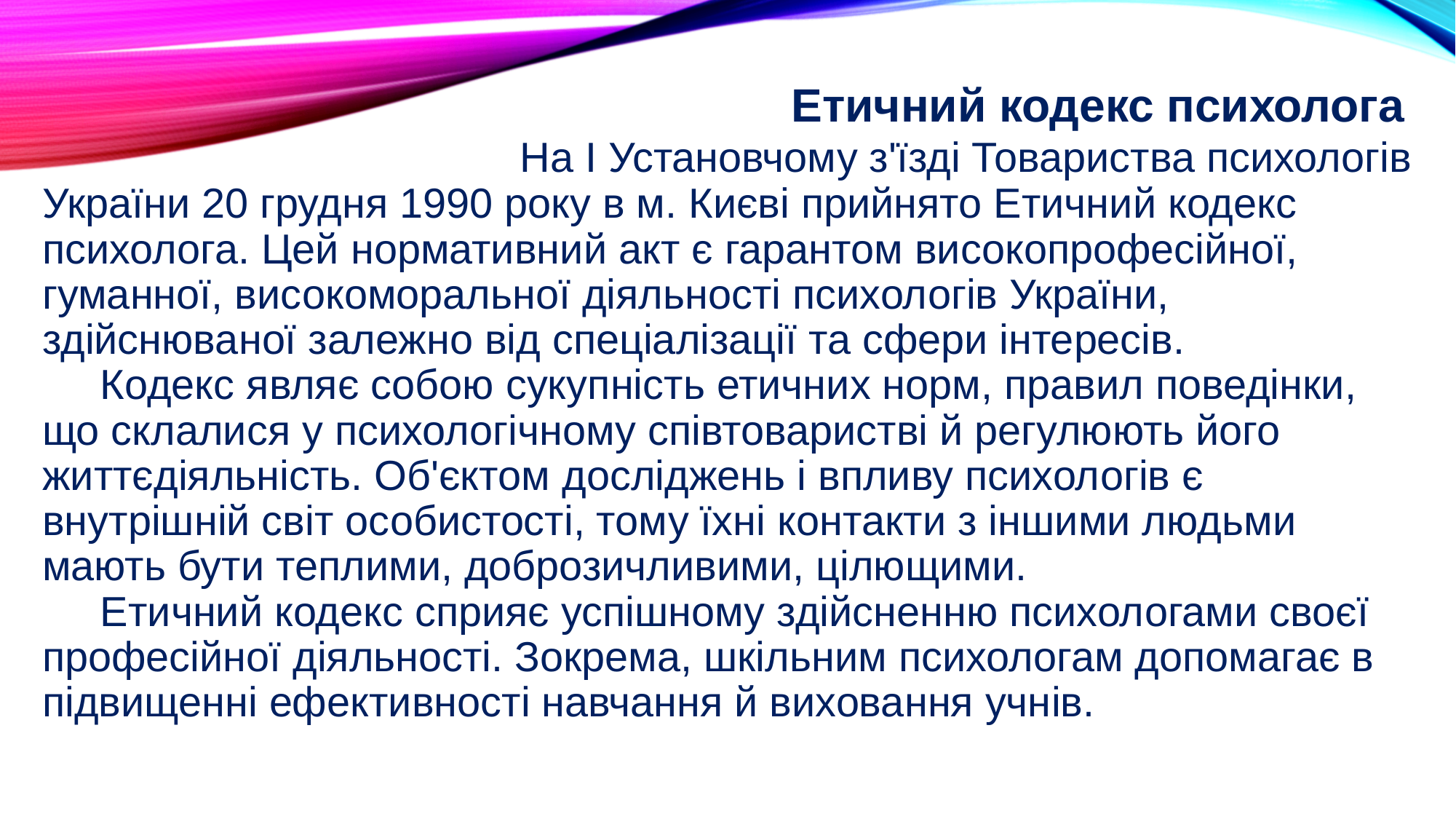

# Етичний кодекс психолога На І Установчому з'їзді Товариства психологів України 20 грудня 1990 року в м. Києві прийнято Етичний кодекс психолога. Цей нормативний акт є гарантом високопрофесійної, гуманної, високоморальної діяльності психологів України, здійснюваної залежно від спеціалізації та сфери інтересів. Кодекс являє собою сукупність етичних норм, правил поведінки, що склалися у психологічному співтоваристві й регулюють його життєдіяльність. Об'єктом досліджень і впливу психологів є внутрішній світ особистості, тому їхні контакти з іншими людьми мають бути теплими, доброзичливими, цілющими. Етичний кодекс сприяє успішному здійсненню психологами своєї професійної діяльності. Зокрема, шкільним психологам допомагає в підвищенні ефективності навчання й виховання учнів.